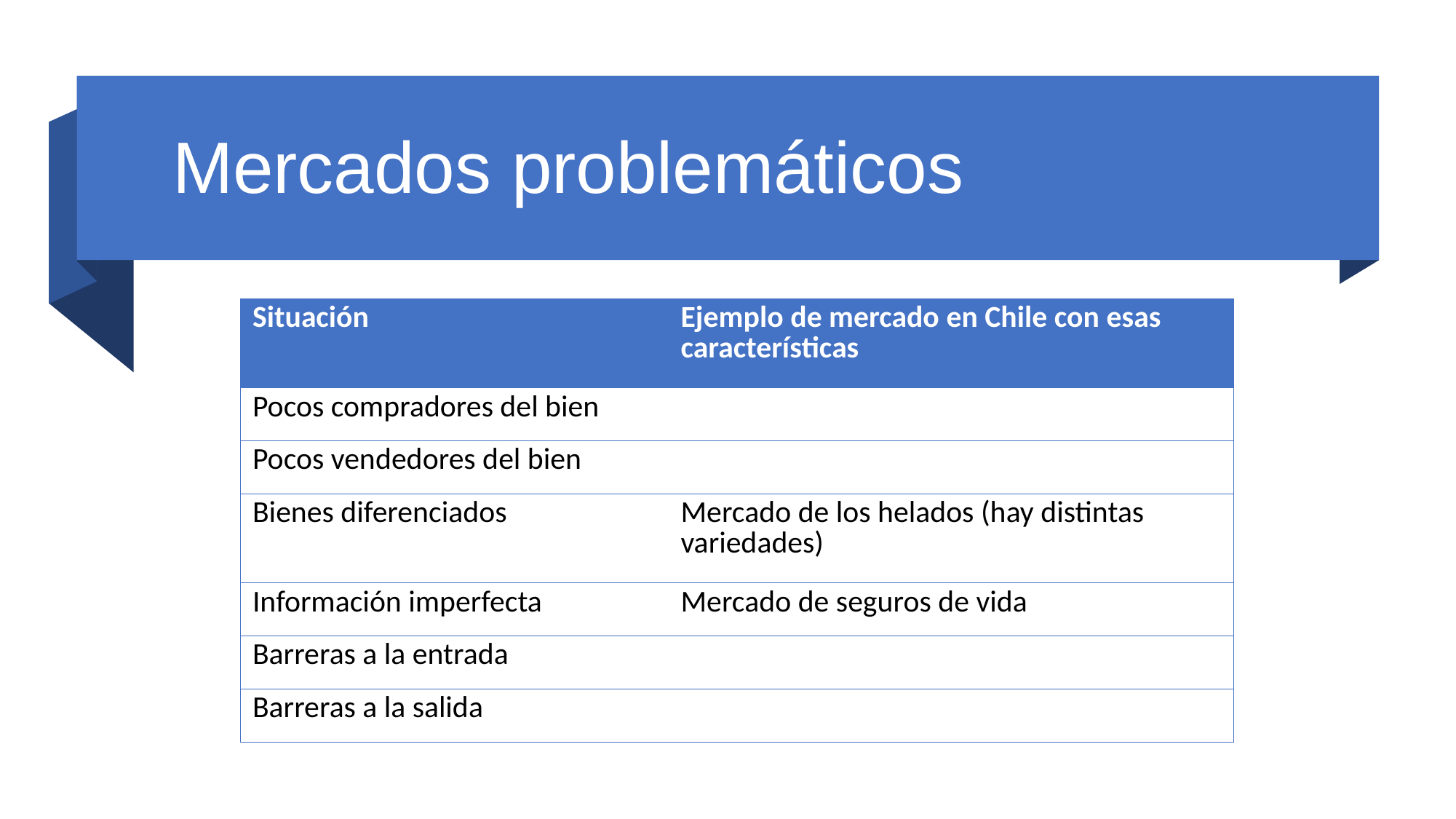

# Mercados problemáticos
| Situación | Ejemplo de mercado en Chile con esas características |
| --- | --- |
| Pocos compradores del bien |  |
| Pocos vendedores del bien |  |
| Bienes diferenciados | Mercado de los helados (hay distintas variedades) |
| Información imperfecta | Mercado de seguros de vida |
| Barreras a la entrada |  |
| Barreras a la salida |  |